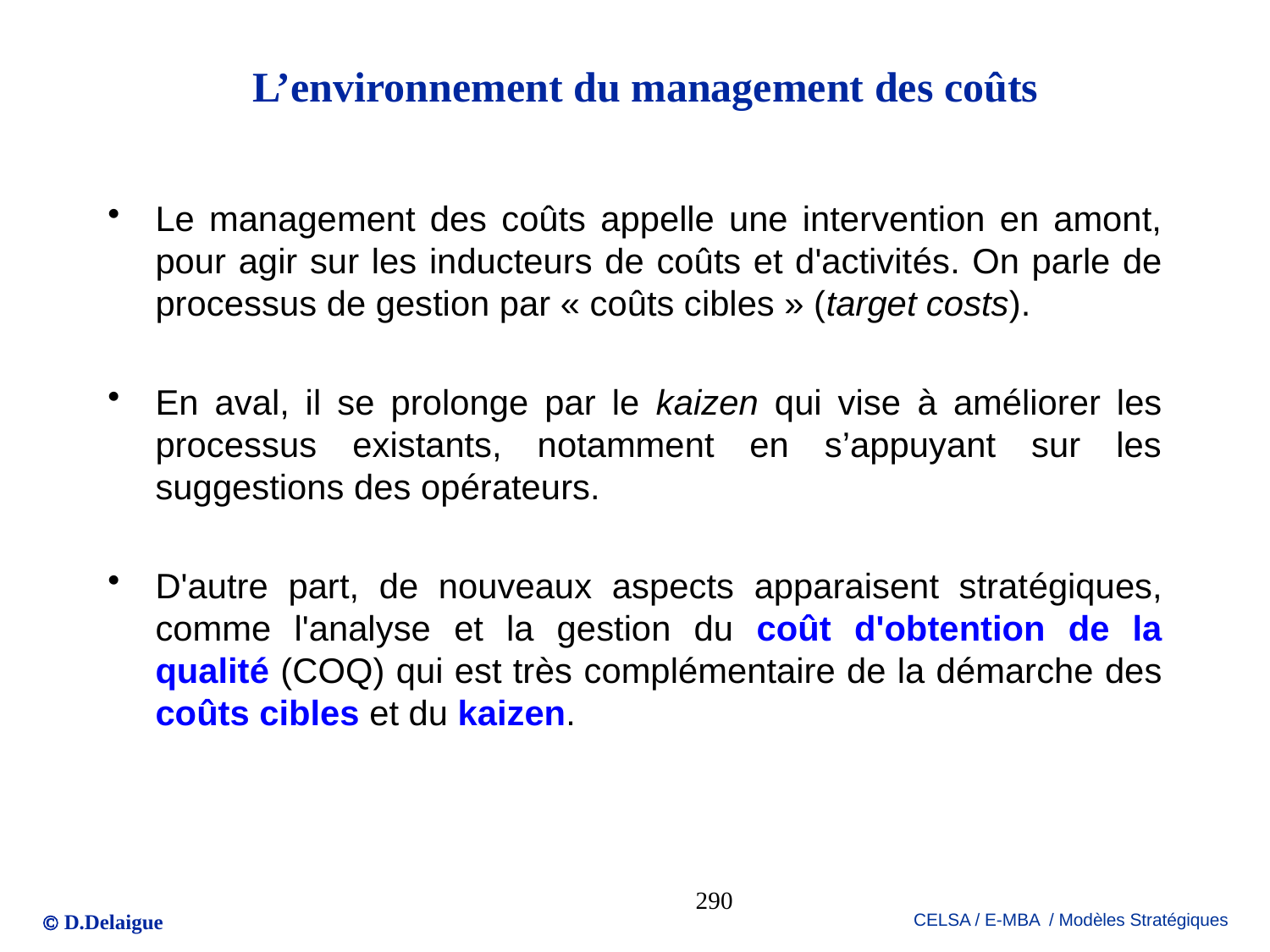

# L’environnement du management des coûts
Le management des coûts appelle une intervention en amont, pour agir sur les inducteurs de coûts et d'activités. On parle de processus de gestion par « coûts cibles » (target costs).

En aval, il se prolonge par le kaizen qui vise à améliorer les processus existants, notamment en s’appuyant sur les suggestions des opérateurs.

D'autre part, de nouveaux aspects apparaisent stratégiques, comme l'analyse et la gestion du coût d'obtention de la qualité (COQ) qui est très complémentaire de la démarche des coûts cibles et du kaizen.
290